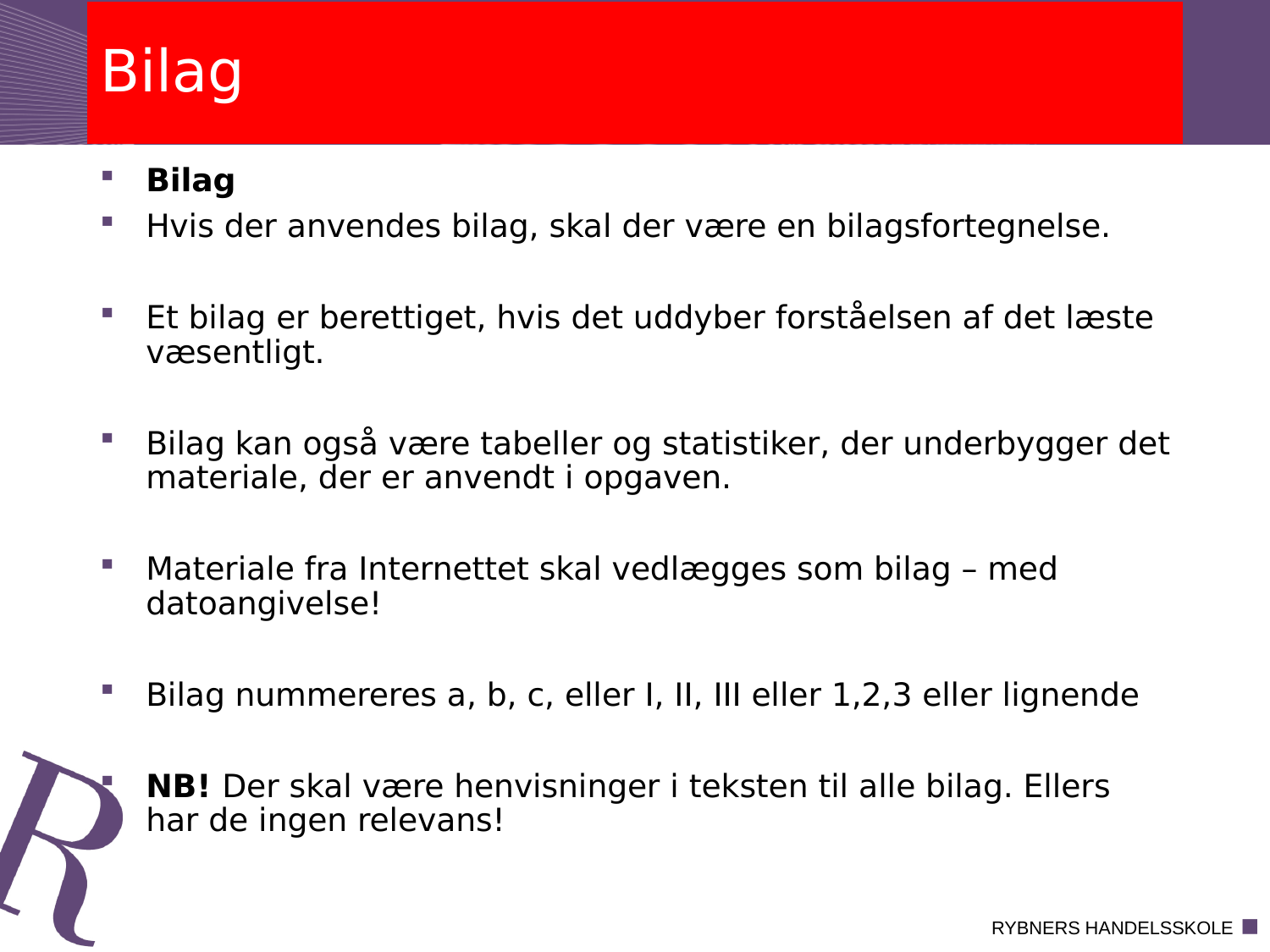

# Bilag
Bilag
Hvis der anvendes bilag, skal der være en bilagsfortegnelse.

Et bilag er berettiget, hvis det uddyber forståelsen af det læste væsentligt.

Bilag kan også være tabeller og statistiker, der underbygger det materiale, der er anvendt i opgaven.

Materiale fra Internettet skal vedlægges som bilag – med datoangivelse!

Bilag nummereres a, b, c, eller I, II, III eller 1,2,3 eller lignende

NB! Der skal være henvisninger i teksten til alle bilag. Ellers har de ingen relevans!